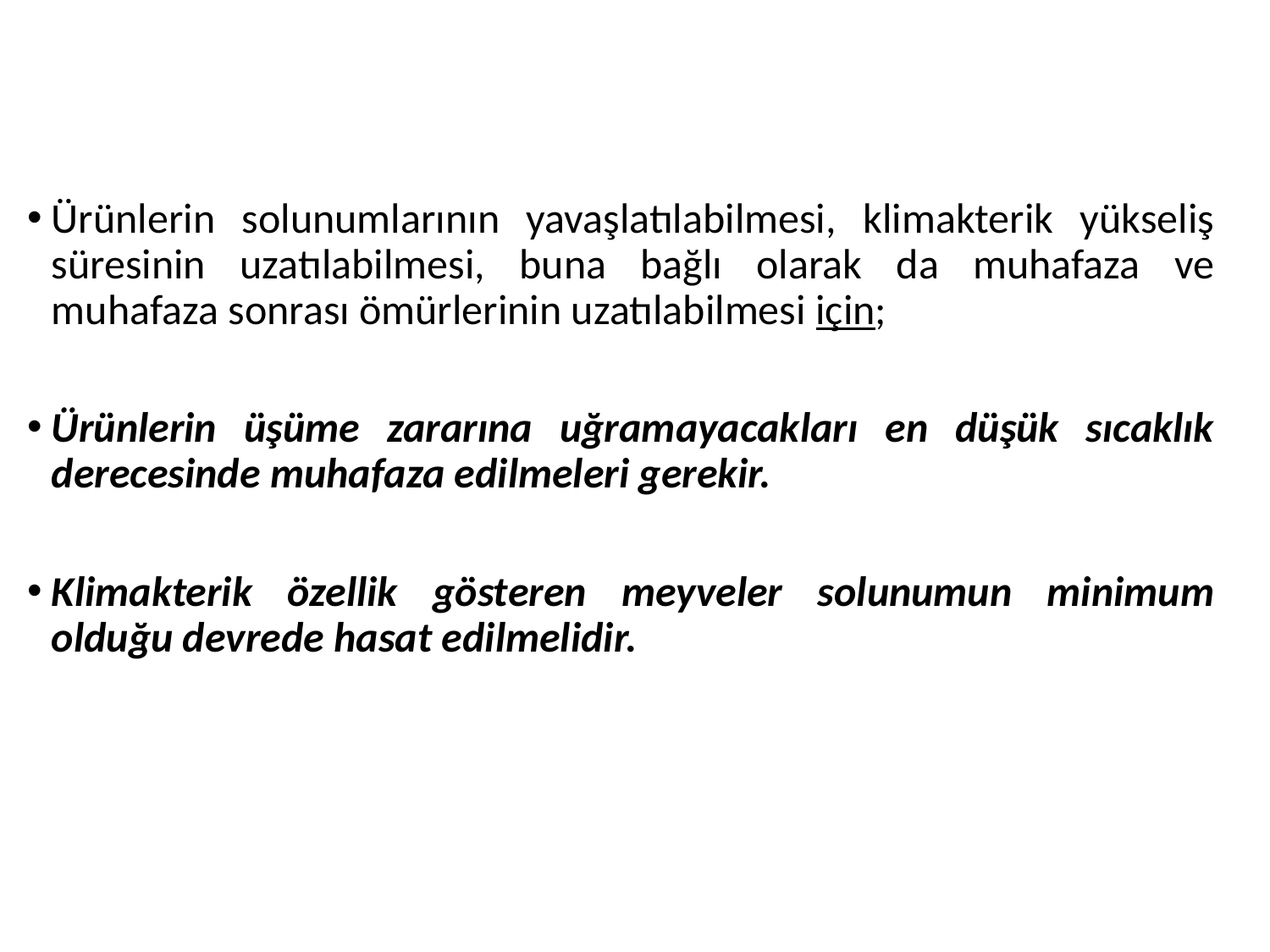

#
Ürünlerin solunumlarının yavaşlatılabilmesi, klimakterik yükseliş süresinin uzatılabilmesi, buna bağlı olarak da muhafaza ve muhafaza sonrası ömürlerinin uzatılabilmesi için;

Ürünlerin üşüme zararına uğramayacakları en düşük sıcaklık derecesinde muhafaza edilmeleri gerekir.

Klimakterik özellik gösteren meyveler solunumun minimum olduğu devrede hasat edilmelidir.